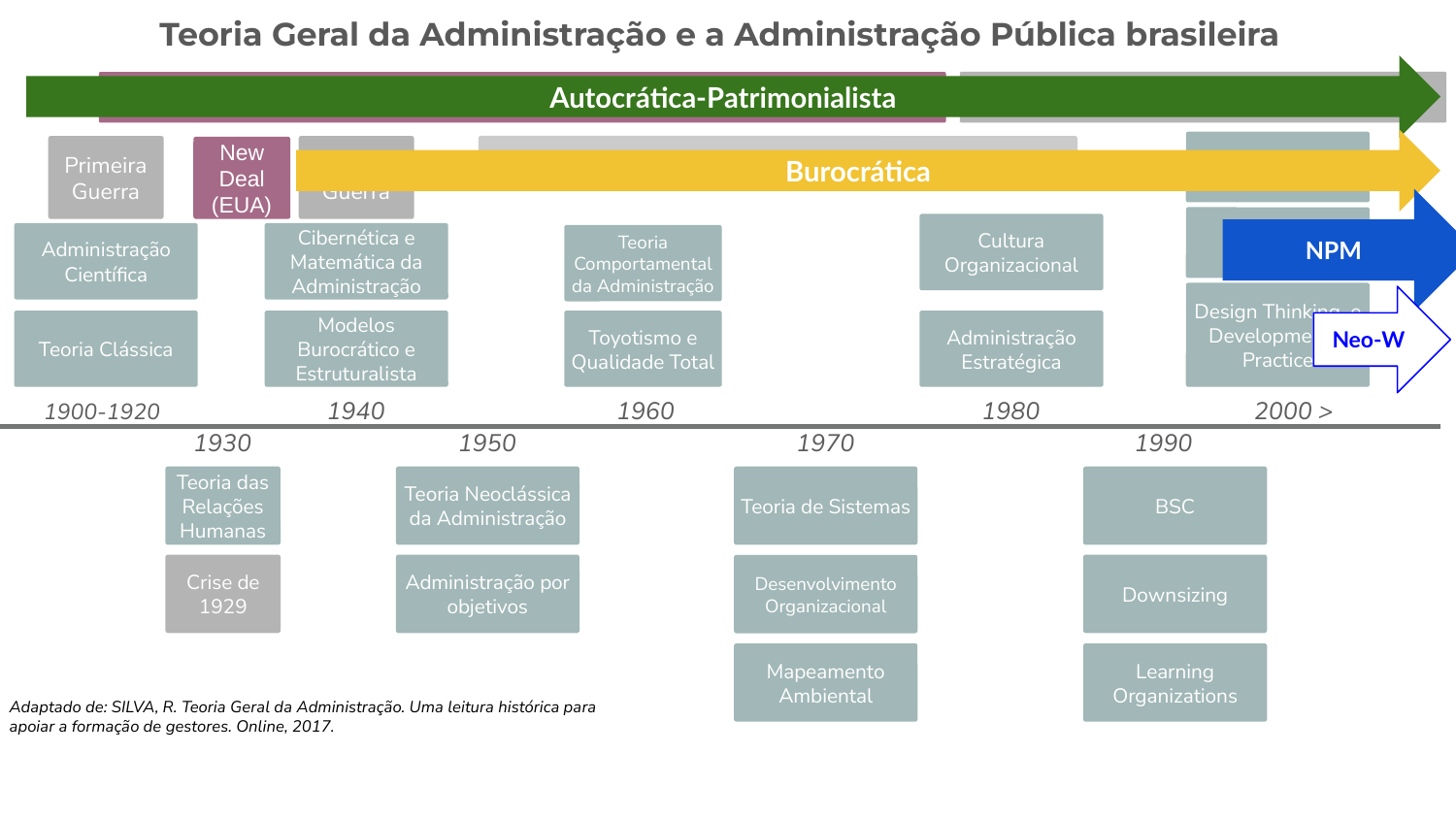

Teoria Geral da Administração e a Administração Pública brasileira
Autocrática-Patrimonialista
Neoliberalismo
Estado do Bem-Estar Social europeu
Burocrática
Organizações Teal
Teoria U e Holacracia
Design Thinking  e Developmental Practice
Primeira Guerra
Administração Científica
Teoria Clássica
Segunda Guerra
Cibernética e Matemática da Administração
Modelos Burocrático e Estruturalista
30 Gloriosos
New Deal (EUA)
NPM
Cultura Organizacional
Administração Estratégica
Teoria Comportamental da Administração
Toyotismo e Qualidade Total
Neo-W
1900-1920
1940
1960
1980
2000 >
1930
1950
1970
1990
Teoria das Relações Humanas
Crise de 1929
Teoria Neoclássica da Administração
Administração por objetivos
Teoria de Sistemas
Desenvolvimento Organizacional
Mapeamento Ambiental
BSC
Downsizing
Learning Organizations
Adaptado de: SILVA, R. Teoria Geral da Administração. Uma leitura histórica para apoiar a formação de gestores. Online, 2017.